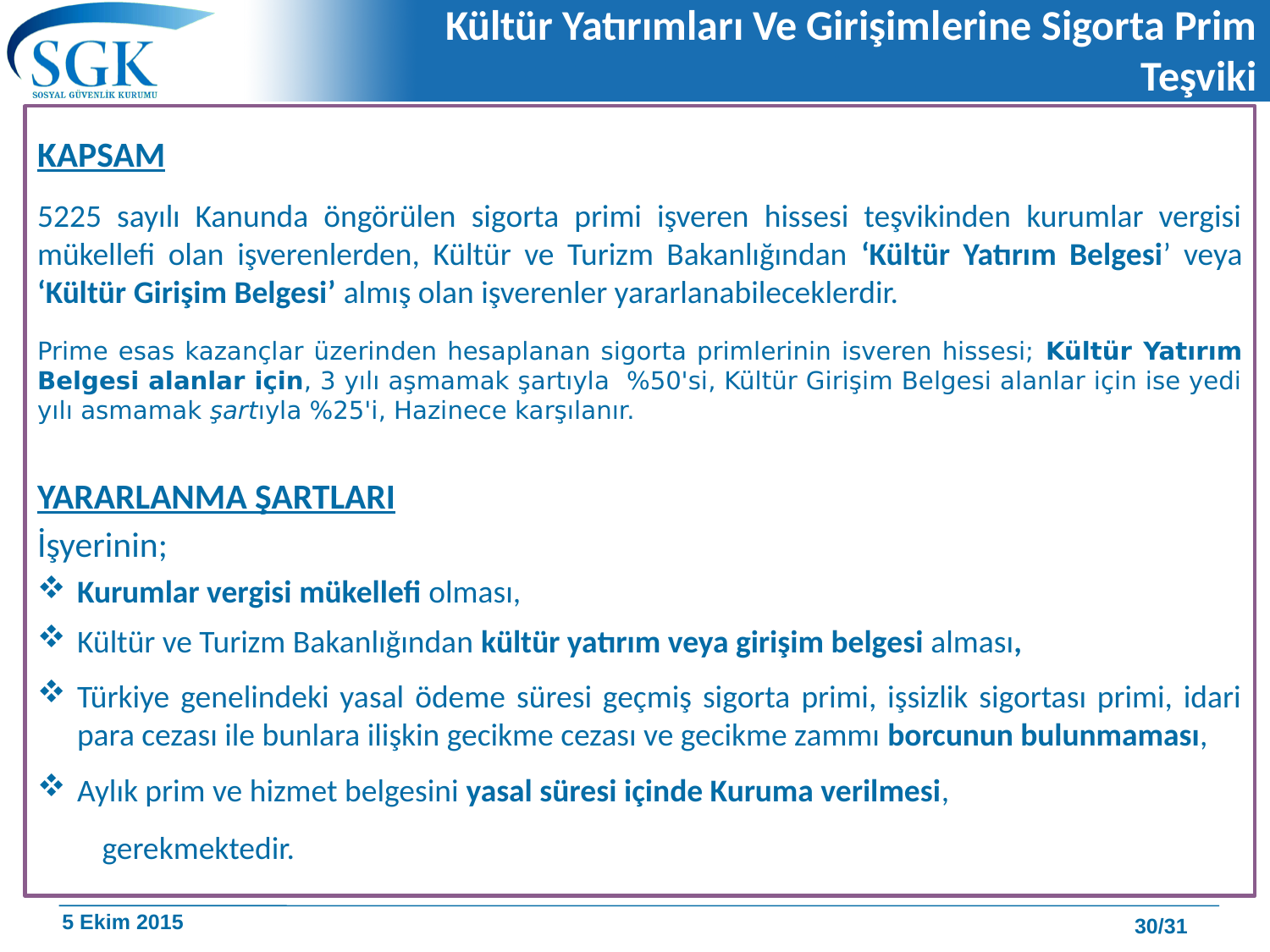

# Kültür Yatırımları Ve Girişimlerine Sigorta Prim Teşviki
KAPSAM
5225 sayılı Kanunda öngörülen sigorta primi işveren hissesi teşvikinden kurumlar vergisi mükellefi olan işverenlerden, Kültür ve Turizm Bakanlığından ‘Kültür Yatırım Belgesi’ veya ‘Kültür Girişim Belgesi’ almış olan işverenler yararlanabileceklerdir.

Prime esas kazançlar üzerinden hesaplanan sigorta primlerinin isveren hissesi; Kültür Yatırım Belgesi alanlar için, 3 yılı aşmamak şartıyla  %50'si, Kültür Girişim Belgesi alanlar için ise yedi yılı asmamak şartıyla %25'i, Hazinece karşılanır.

YARARLANMA ŞARTLARI
İşyerinin;
Kurumlar vergisi mükellefi olması,
Kültür ve Turizm Bakanlığından kültür yatırım veya girişim belgesi alması,
Türkiye genelindeki yasal ödeme süresi geçmiş sigorta primi, işsizlik sigortası primi, idari para cezası ile bunlara ilişkin gecikme cezası ve gecikme zammı borcunun bulunmaması,
Aylık prim ve hizmet belgesini yasal süresi içinde Kuruma verilmesi,
         gerekmektedir.
30/31